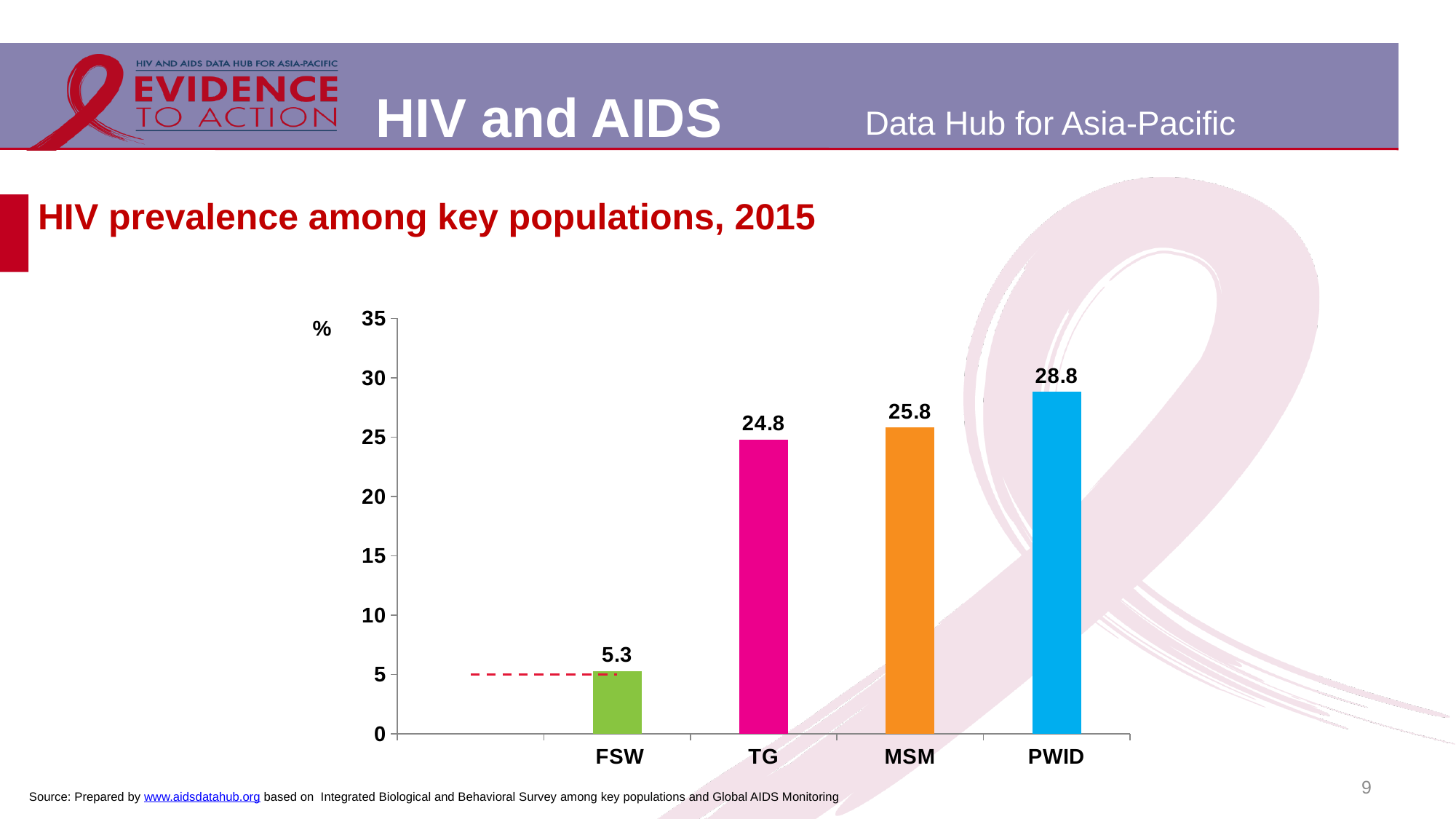

# HIV prevalence among key populations, 2015

[unsupported chart]

9
Source: Prepared by www.aidsdatahub.org based on  Integrated Biological and Behavioral Survey among key populations and Global AIDS Monitoring